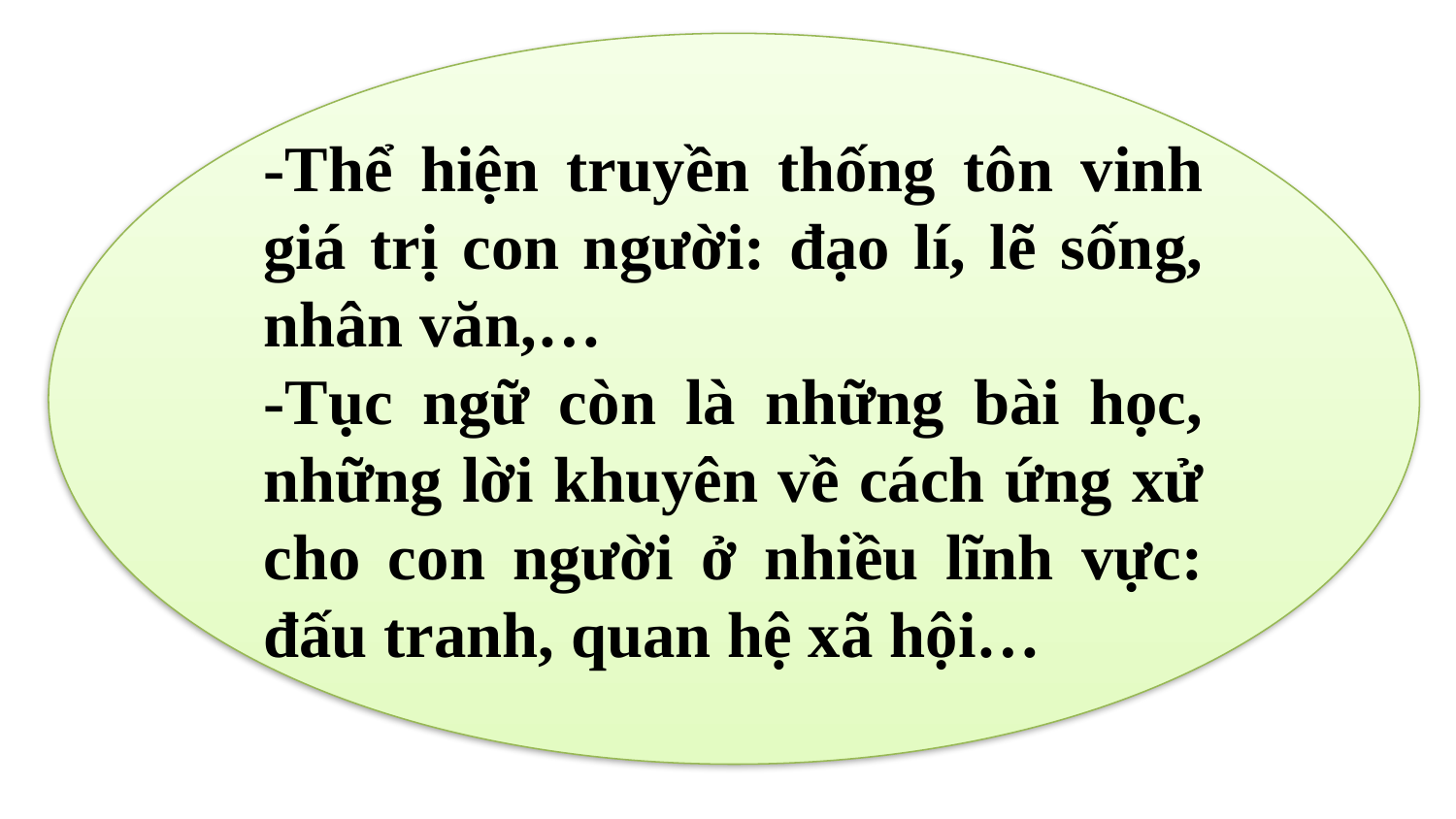

-Thể hiện truyền thống tôn vinh giá trị con người: đạo lí, lẽ sống, nhân văn,…
-Tục ngữ còn là những bài học, những lời khuyên về cách ứng xử cho con người ở nhiều lĩnh vực: đấu tranh, quan hệ xã hội…